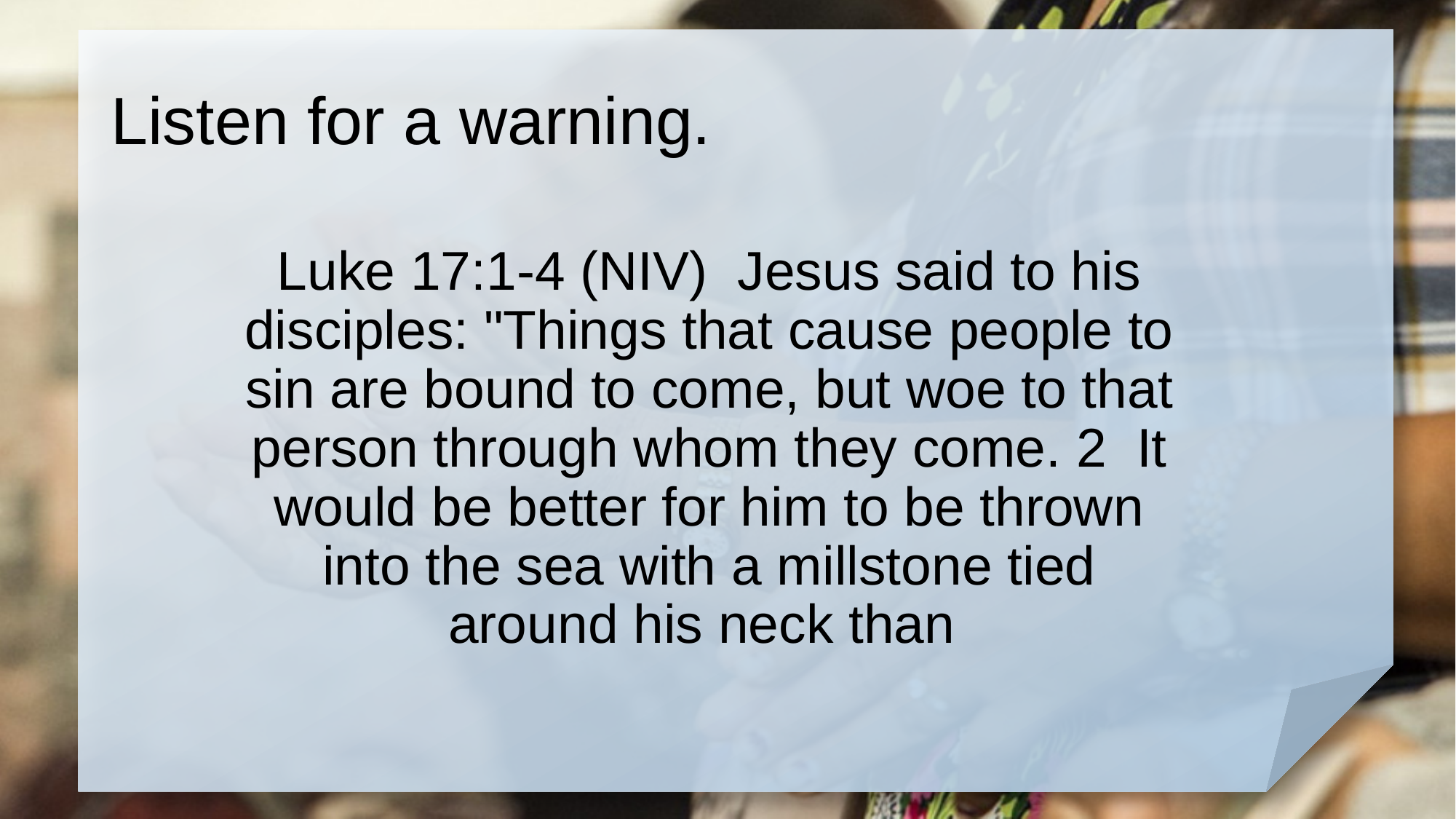

# Listen for a warning.
Luke 17:1-4 (NIV)  Jesus said to his disciples: "Things that cause people to sin are bound to come, but woe to that person through whom they come. 2  It would be better for him to be thrown into the sea with a millstone tied around his neck than